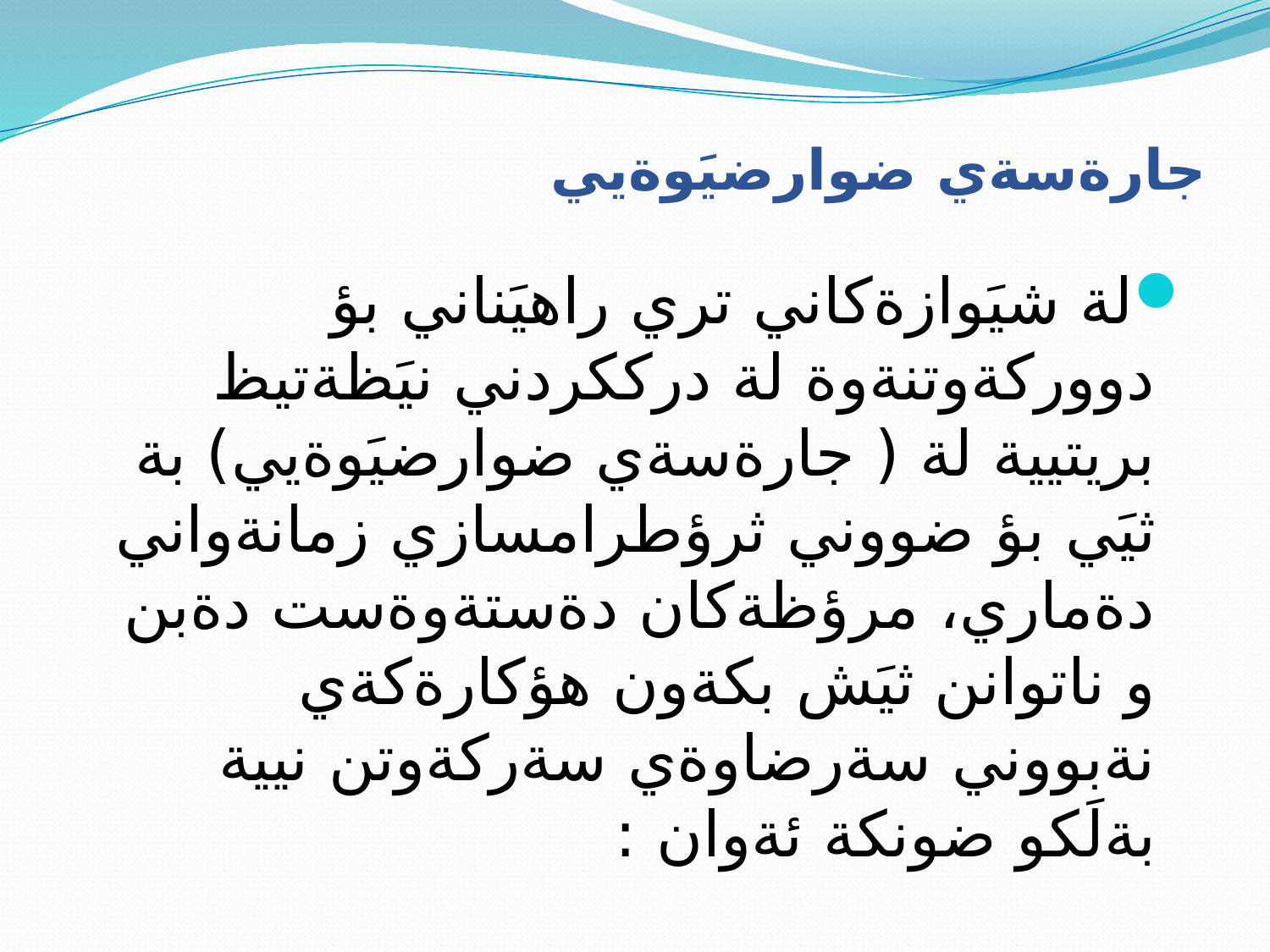

# جارةسةي ضوارضيَوةيي
لة شيَوازةكاني تري راهيَناني بؤ دووركةوتنةوة لة درككردني نيَظةتيظ بريتيية لة ( جارةسةي ضوارضيَوةيي) بة ثيَي بؤ ضووني ثرؤطرامسازي زمانةواني دةماري، مرؤظةكان دةستةوةست دةبن و ناتوانن ثيَش بكةون هؤكارةكةي نةبووني سةرضاوةي سةركةوتن نيية بةلَكو ضونكة ئةوان :